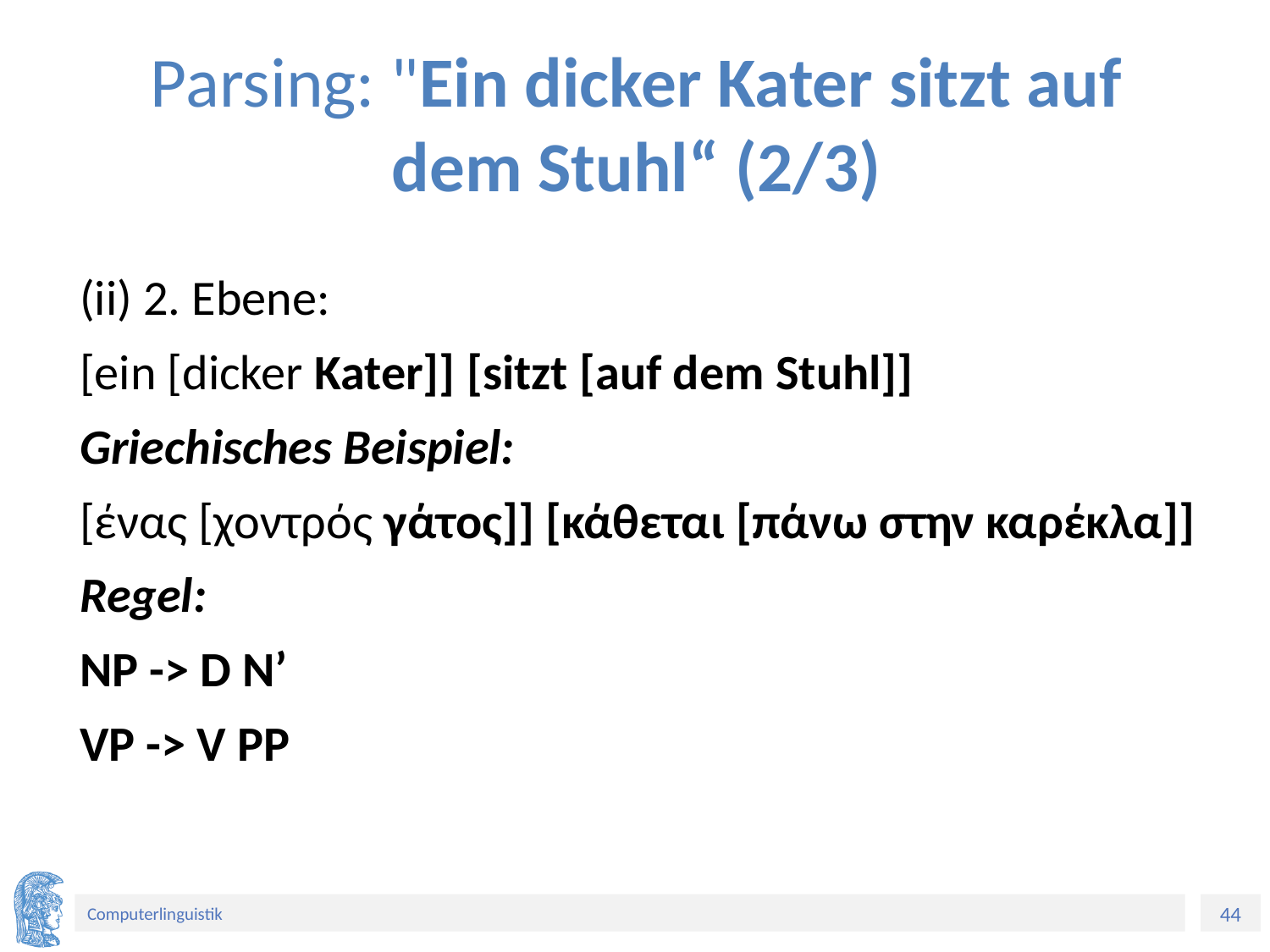

# Parsing: "Ein dicker Kater sitzt auf dem Stuhl“ (2/3)
(ii) 2. Ebene:
[ein [dicker Kater]] [sitzt [auf dem Stuhl]]
Griechisches Beispiel:
[ένας [χοντρός γάτος]] [κάθεται [πάνω στην καρέκλα]]
Regel:
NP -> D N’
VP -> V PP